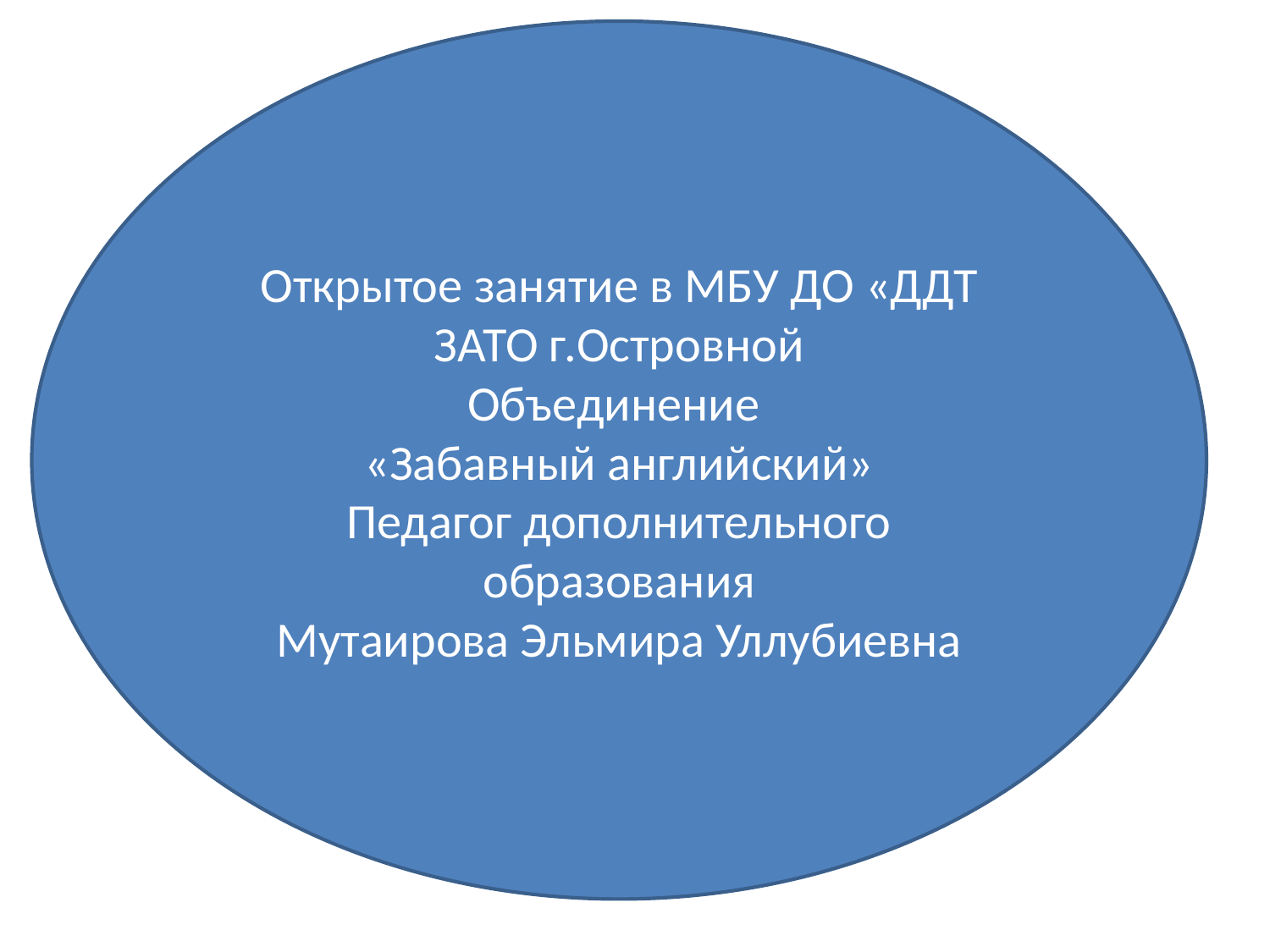

Открытое занятие в МБУ ДО «ДДТ ЗАТО г.Островной
Объединение
«Забавный английский»
Педагог дополнительного образования
Мутаирова Эльмира Уллубиевна